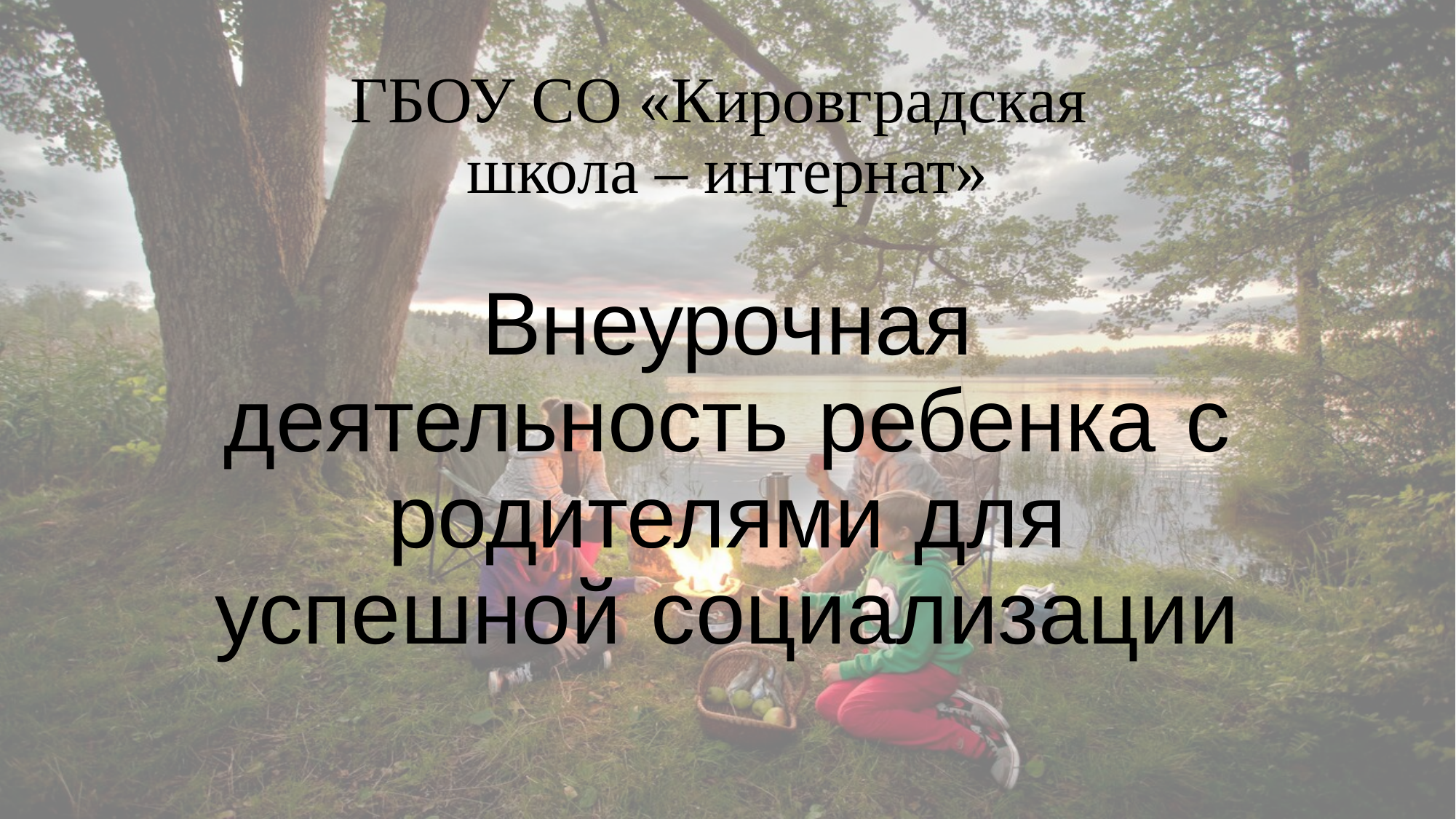

# ГБОУ СО «Кировградская школа – интернат» Внеурочная деятельность ребенка с родителями для успешной социализации